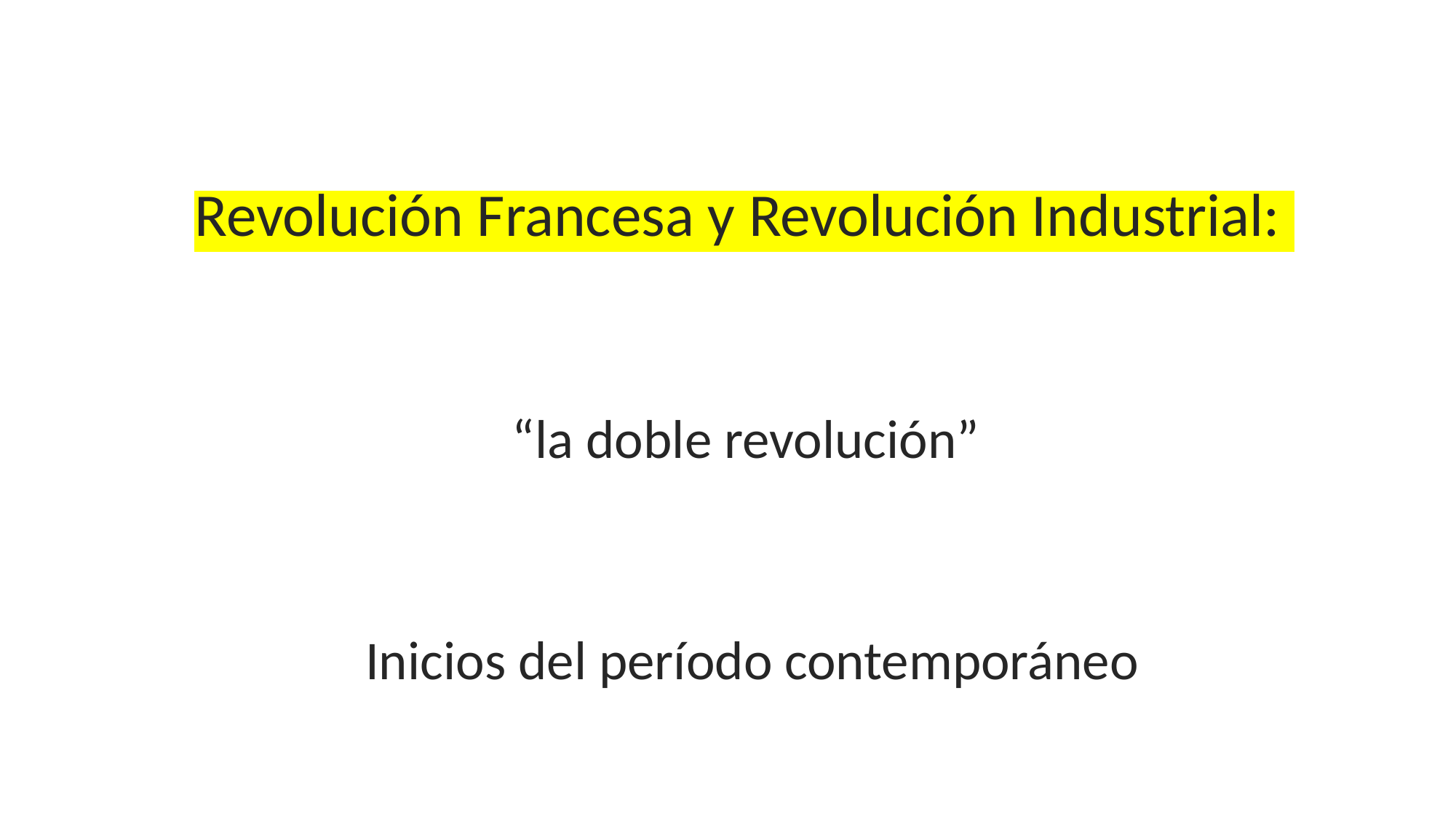

Revolución Francesa y Revolución Industrial:

“la doble revolución”

Inicios del período contemporáneo